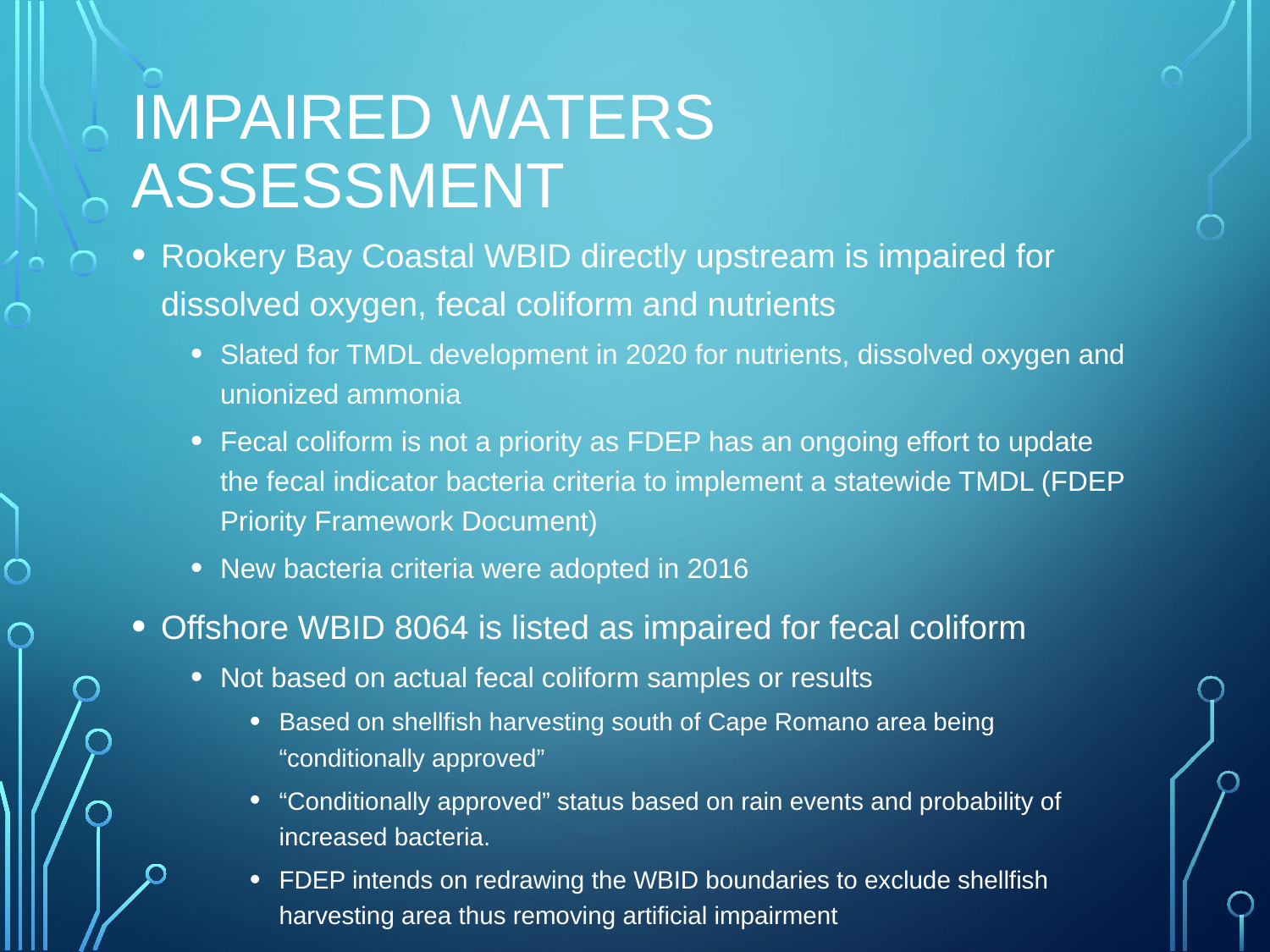

# Impaired waters assessment
Rookery Bay Coastal WBID directly upstream is impaired for dissolved oxygen, fecal coliform and nutrients
Slated for TMDL development in 2020 for nutrients, dissolved oxygen and unionized ammonia
Fecal coliform is not a priority as FDEP has an ongoing effort to update the fecal indicator bacteria criteria to implement a statewide TMDL (FDEP Priority Framework Document)
New bacteria criteria were adopted in 2016
Offshore WBID 8064 is listed as impaired for fecal coliform
Not based on actual fecal coliform samples or results
Based on shellfish harvesting south of Cape Romano area being “conditionally approved”
“Conditionally approved” status based on rain events and probability of increased bacteria.
FDEP intends on redrawing the WBID boundaries to exclude shellfish harvesting area thus removing artificial impairment